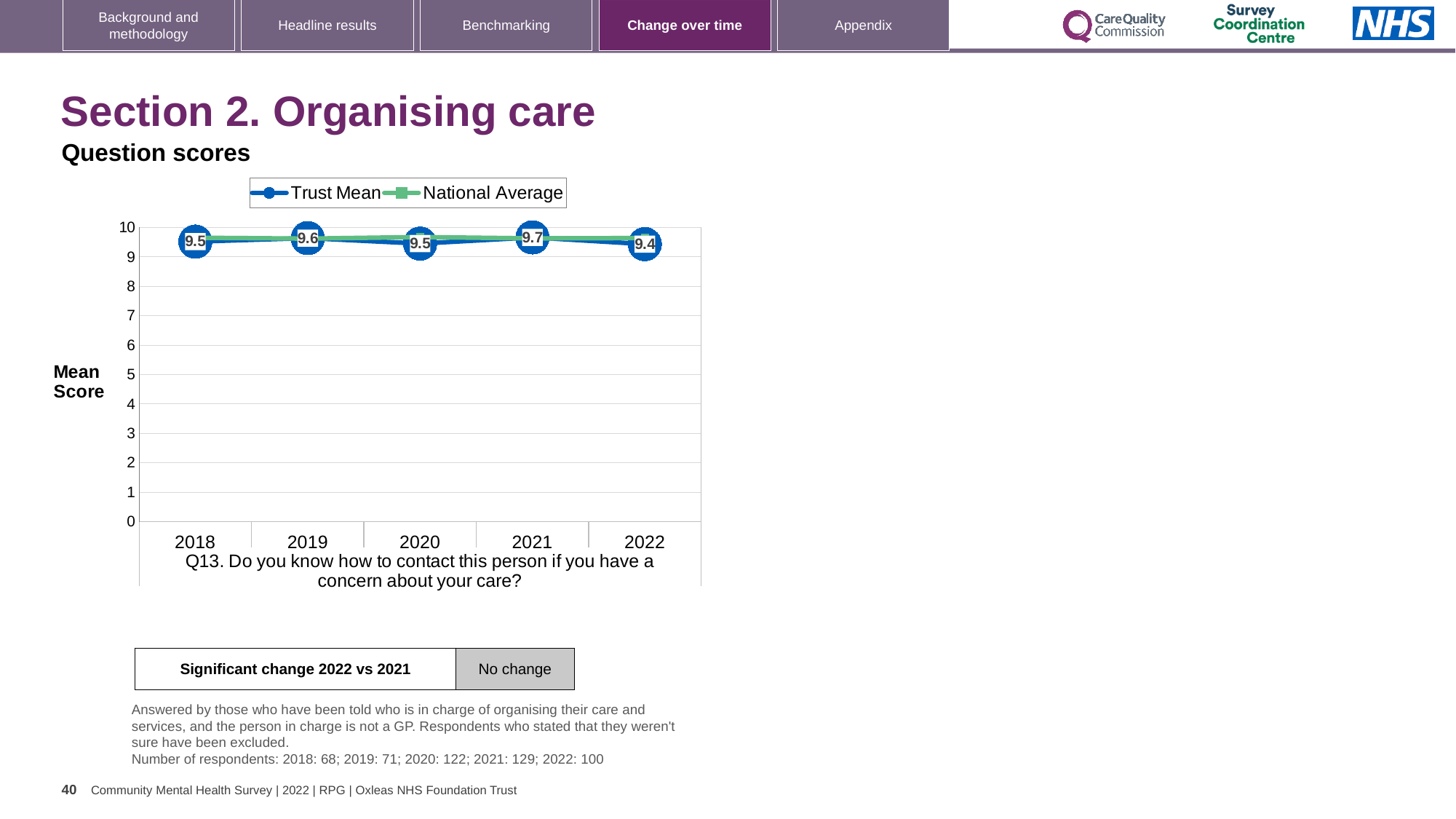

# Section 2. Organising care
Question scores

### Chart

| Category | Trust Mean | National Average |
|---|---|---|
| 2018 | 9.52027922012432 | 9.651693904899762 |
| 2019 | 9.63959130999725 | 9.62216939371106 |
| 2020 | 9.45244930749458 | 9.674648844808809 |
| 2021 | 9.66368114579703 | 9.629963493974017 |
| 2022 | 9.43450037081174 | 9.641608837019204 |
| Significant change 2022 vs 2021 | No change |
| --- | --- |
Answered by those who have been told who is in charge of organising their care and services, and the person in charge is not a GP. Respondents who stated that they weren't sure have been excluded.
Number of respondents: 2018: 68; 2019: 71; 2020: 122; 2021: 129; 2022: 100

40